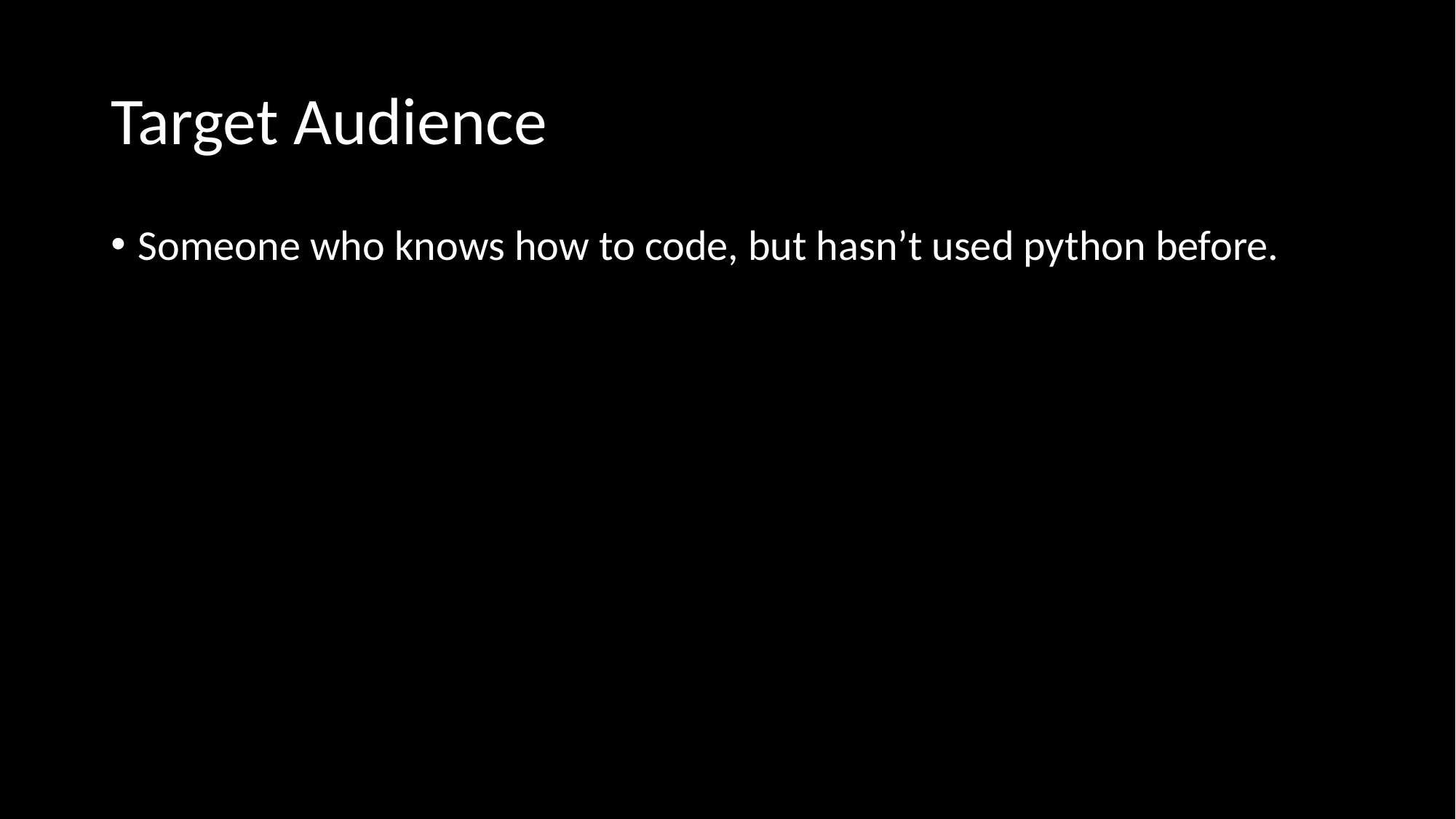

# Target Audience
Someone who knows how to code, but hasn’t used python before.